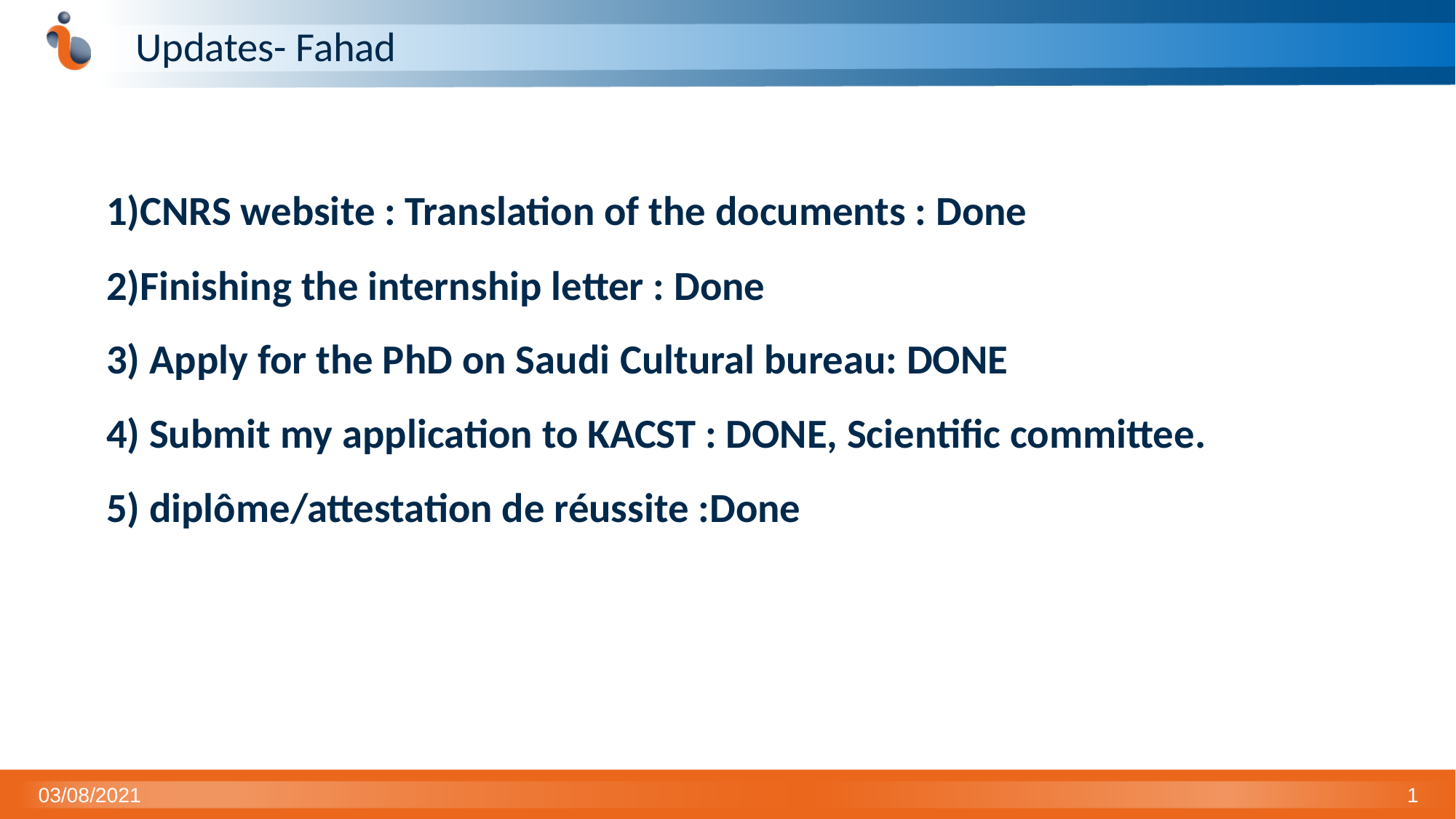

# Updates- Fahad
1)CNRS website : Translation of the documents : Done
2)Finishing the internship letter : Done
3) Apply for the PhD on Saudi Cultural bureau: DONE
4) Submit my application to KACST : DONE, Scientific committee.
5) diplôme/attestation de réussite :Done

03/08/2021
1